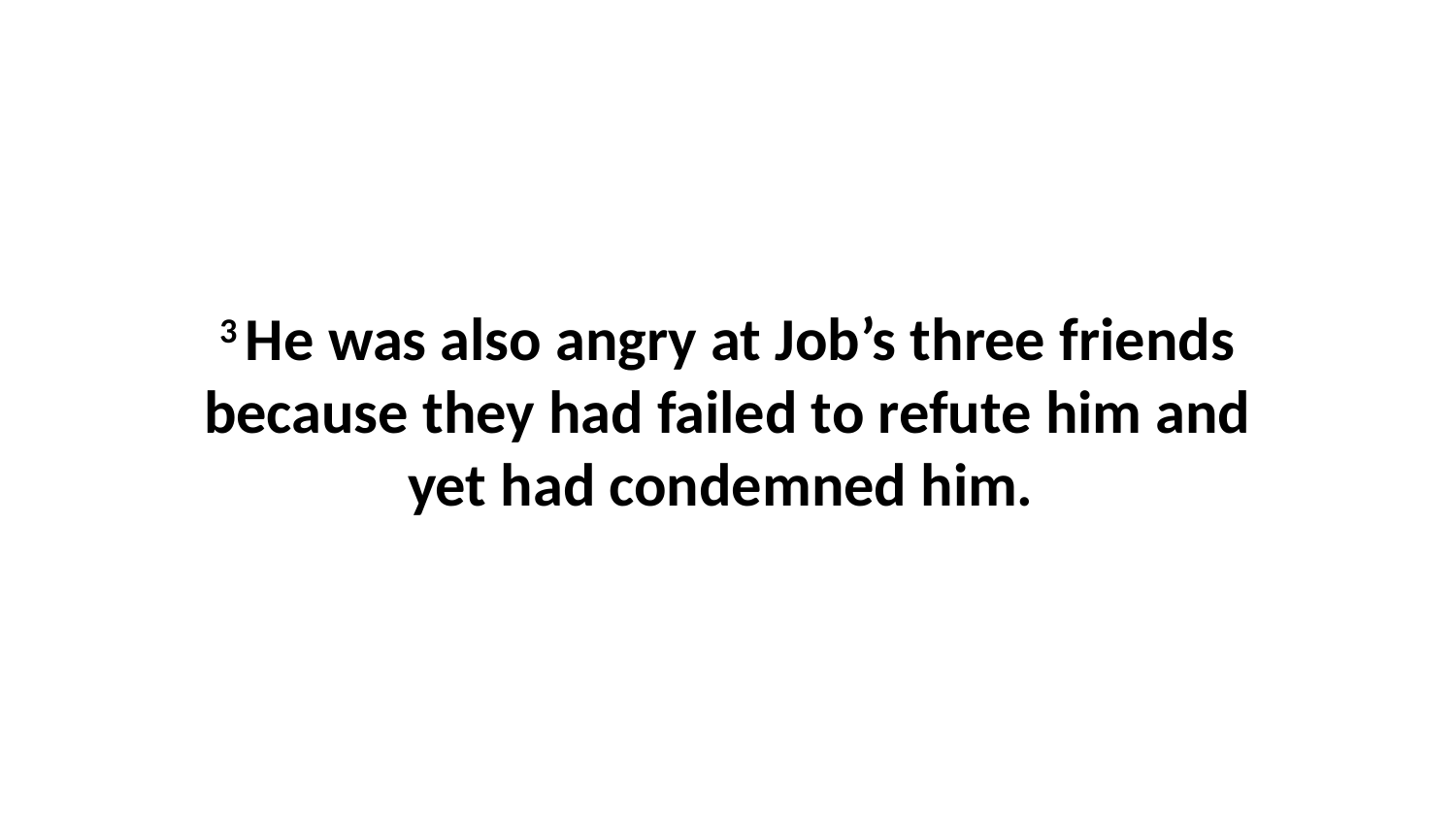

3 He was also angry at Job’s three friends because they had failed to refute him and yet had condemned him.